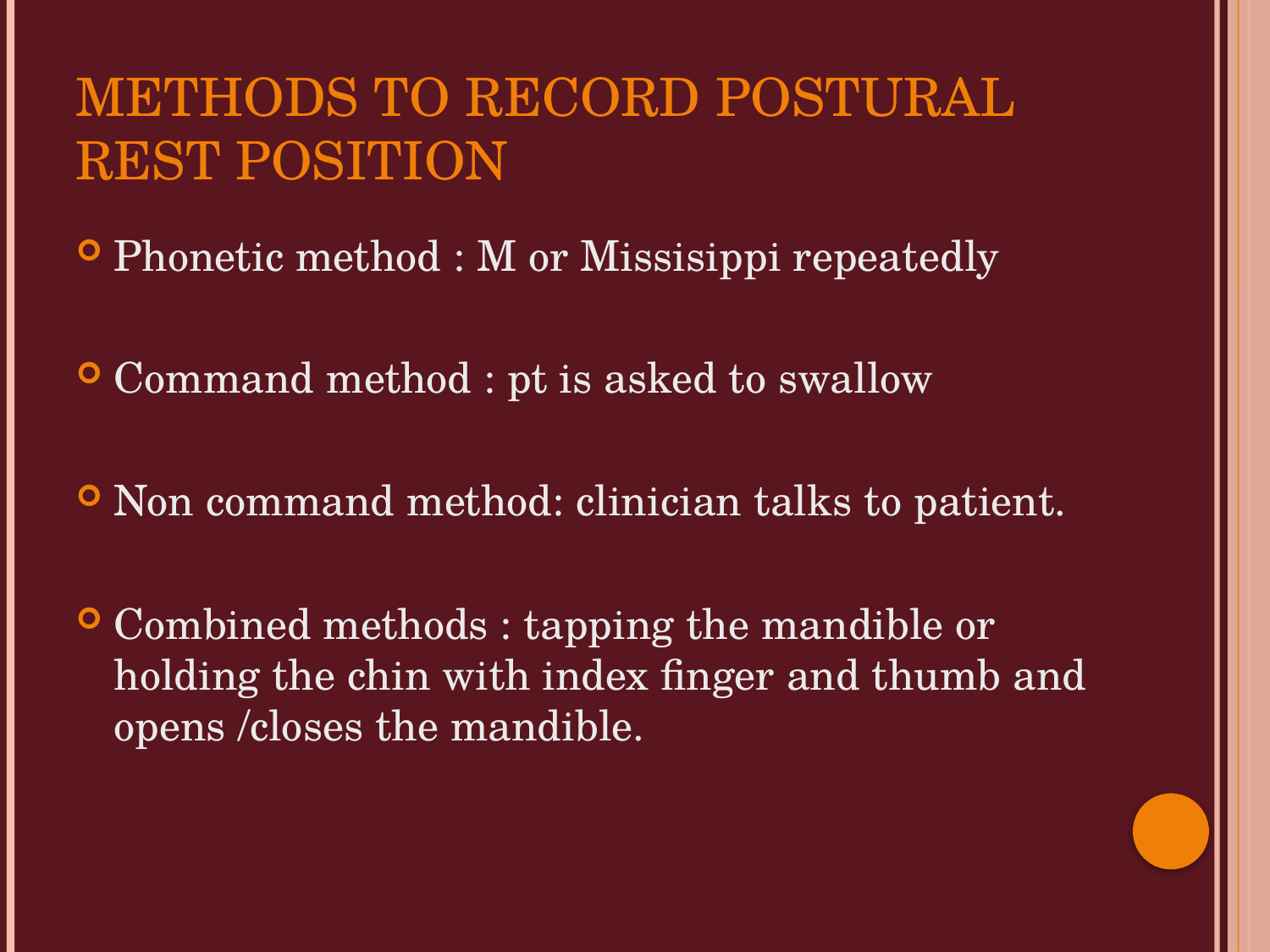

# Methods to record postural rest position
Phonetic method : M or Missisippi repeatedly

Command method : pt is asked to swallow

Non command method: clinician talks to patient.

Combined methods : tapping the mandible or holding the chin with index finger and thumb and opens /closes the mandible.